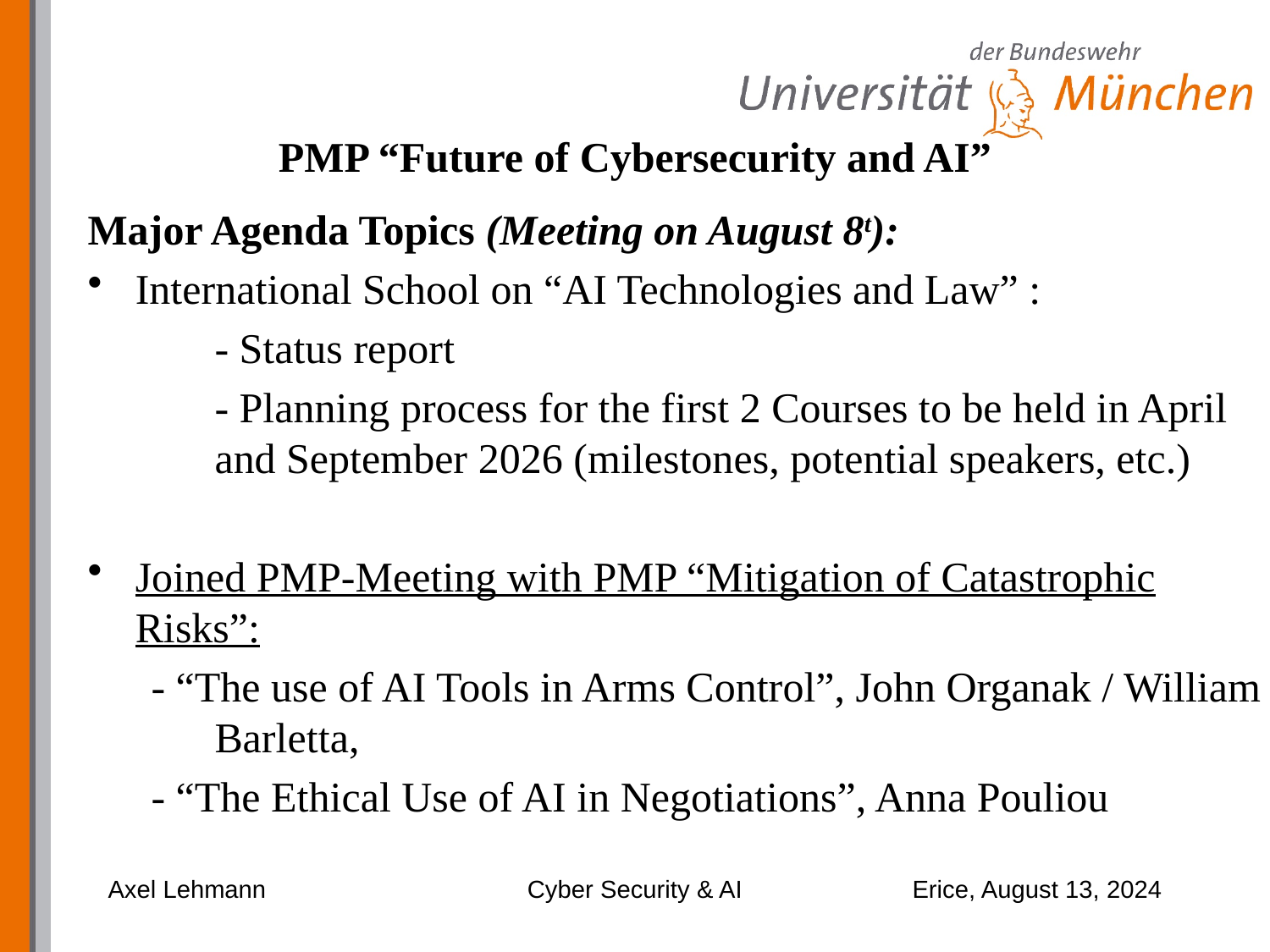

Major Agenda Topics (Meeting on August 8t):
International School on “AI Technologies and Law” :
	- Status report
	- Planning process for the first 2 Courses to be held in April 	and September 2026 (milestones, potential speakers, etc.)

Joined PMP-Meeting with PMP “Mitigation of Catastrophic Risks”:
      - “The use of AI Tools in Arms Control”, John Organak / William 	Barletta,
      - “The Ethical Use of AI in Negotiations”, Anna Pouliou

# PMP “Future of Cybersecurity and AI”
Axel Lehmann
Cyber Security & AI
Erice, August 13, 2024